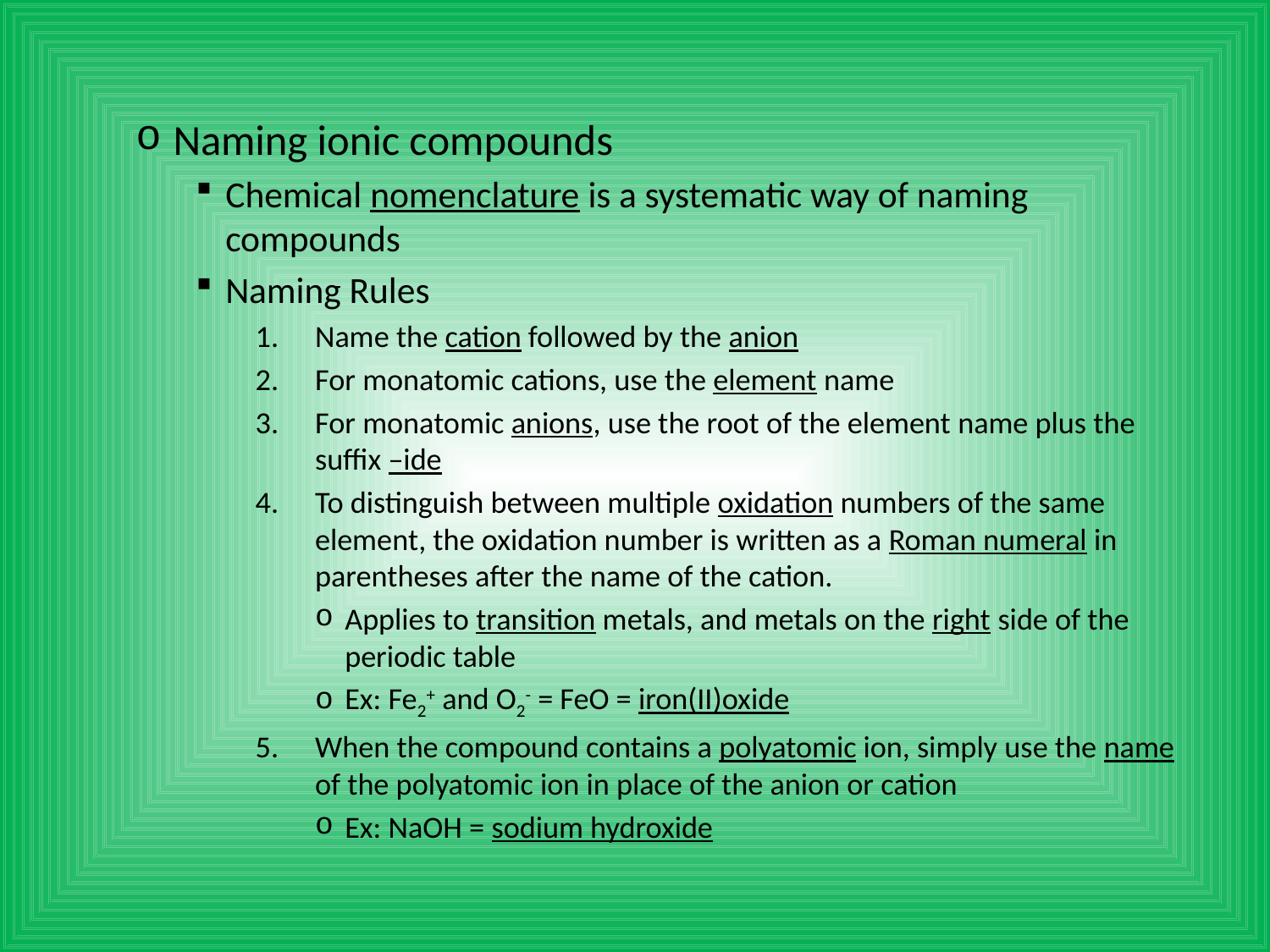

Naming ionic compounds
Chemical nomenclature is a systematic way of naming compounds
Naming Rules
Name the cation followed by the anion
For monatomic cations, use the element name
For monatomic anions, use the root of the element name plus the suffix –ide
To distinguish between multiple oxidation numbers of the same element, the oxidation number is written as a Roman numeral in parentheses after the name of the cation.
Applies to transition metals, and metals on the right side of the periodic table
Ex: Fe2+ and O2- = FeO = iron(II)oxide
When the compound contains a polyatomic ion, simply use the name of the polyatomic ion in place of the anion or cation
Ex: NaOH = sodium hydroxide